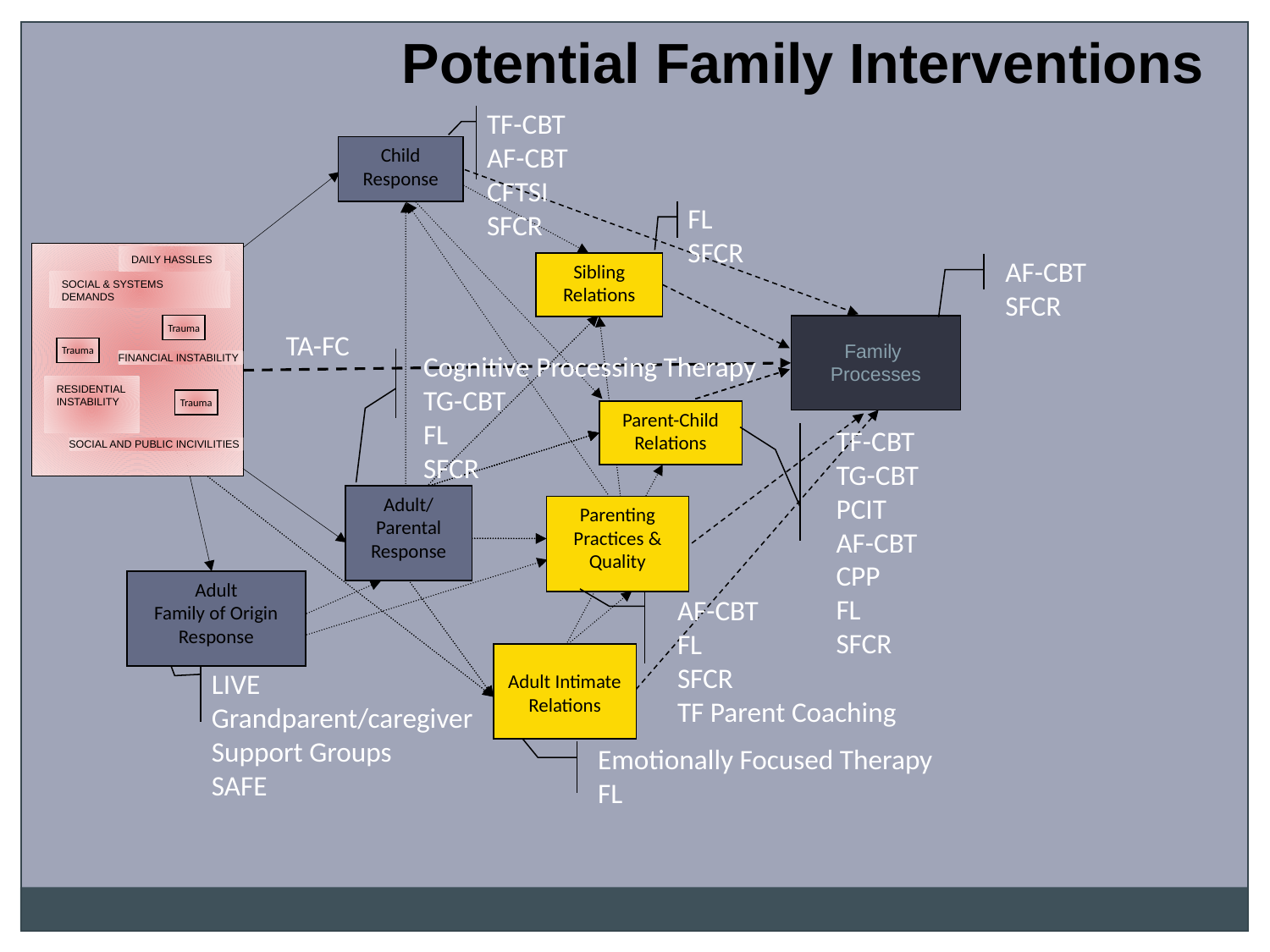

Potential Family Interventions
TF-CBT
AF-CBT
CFTSI
SFCR
Child Response
Child Response

FL
SFCR

DAILY HASSLES
SOCIAL & SYSTEMS DEMANDS
Trauma
Trauma
FINANCIAL INSTABILITY
RESIDENTIAL
INSTABILITY
Trauma
SOCIAL AND PUBLIC INCIVILITIES
Sibling Relations
Sibling Relations
AF-CBT
SFCR

Family
Functioning

Family
Processes

TA-FC
Cognitive Processing Therapy
TG-CBT
FL
SFCR

Parent-Child Relations
Parent-Child Relations

TF-CBT
TG-CBT
PCIT
AF-CBT
CPP
FL
SFCR

Adult/
Parental
Response
Adult/
Parental
Response
Parenting Practices & Quality
Parenting Practices & Quality

Adult
Family of Origin
Response

AF-CBT
FL
SFCR
TF Parent Coaching
Adult Intimate Relations

Adult Intimate Relations
LIVE
Grandparent/caregiver Support Groups
SAFE
Emotionally Focused Therapy
FL